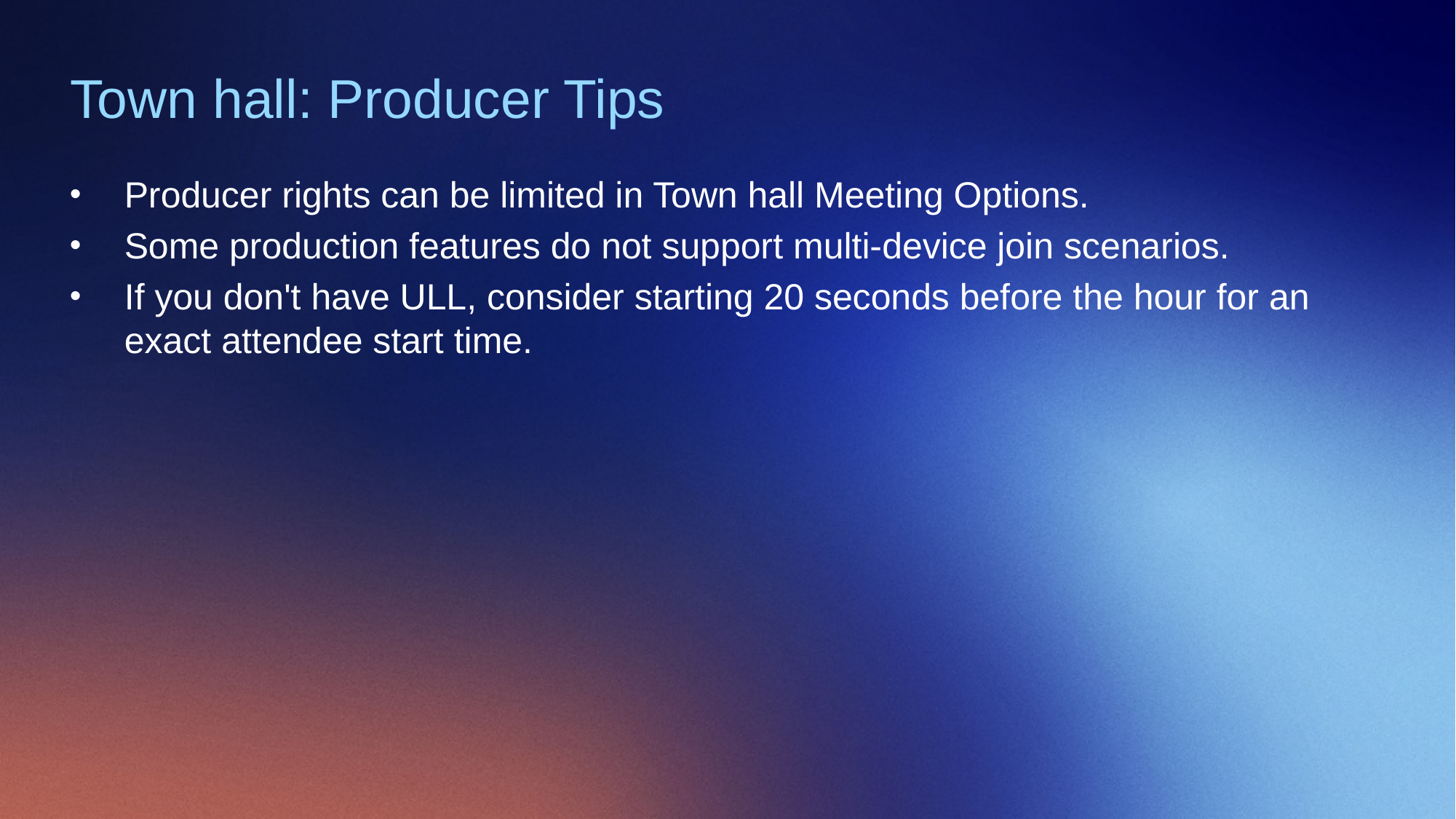

# Town hall: Producer Tips
Producer rights can be limited in Town hall Meeting Options.
Some production features do not support multi-device join scenarios.
If you don't have ULL, consider starting 20 seconds before the hour for an exact attendee start time.